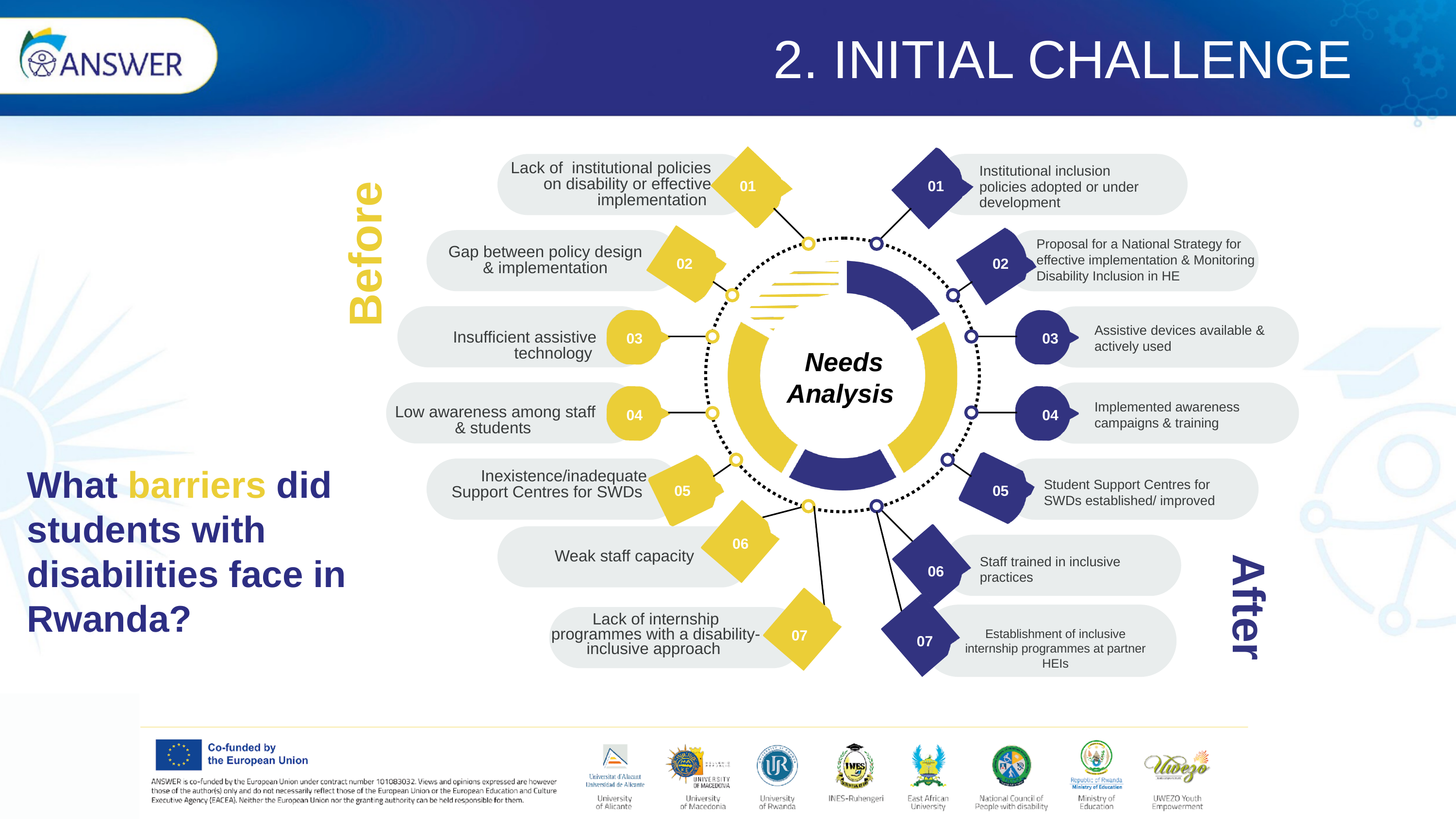

2. INITIAL CHALLENGE

Lack of  institutional policies on disability or effective implementation
Institutional inclusion policies adopted or under development
01
01

Before

Proposal for a National Strategy for effective implementation & Monitoring Disability Inclusion in HE

Gap between policy design & implementation
02
02

Assistive devices available & actively used
03
03
Insufficient assistive technology

Needs Analysis

Implemented awareness campaigns & training
Low awareness among staff & students
04
04

What barriers did students with disabilities face in Rwanda?

Inexistence/inadequate Support Centres for SWDs
Student Support Centres for SWDs established/ improved
05
05

06

Weak staff capacity
Staff trained in inclusive practices
06
After

Lack of internship programmes with a disability-inclusive approach
07
Establishment of inclusive internship programmes at partner HEIs
07